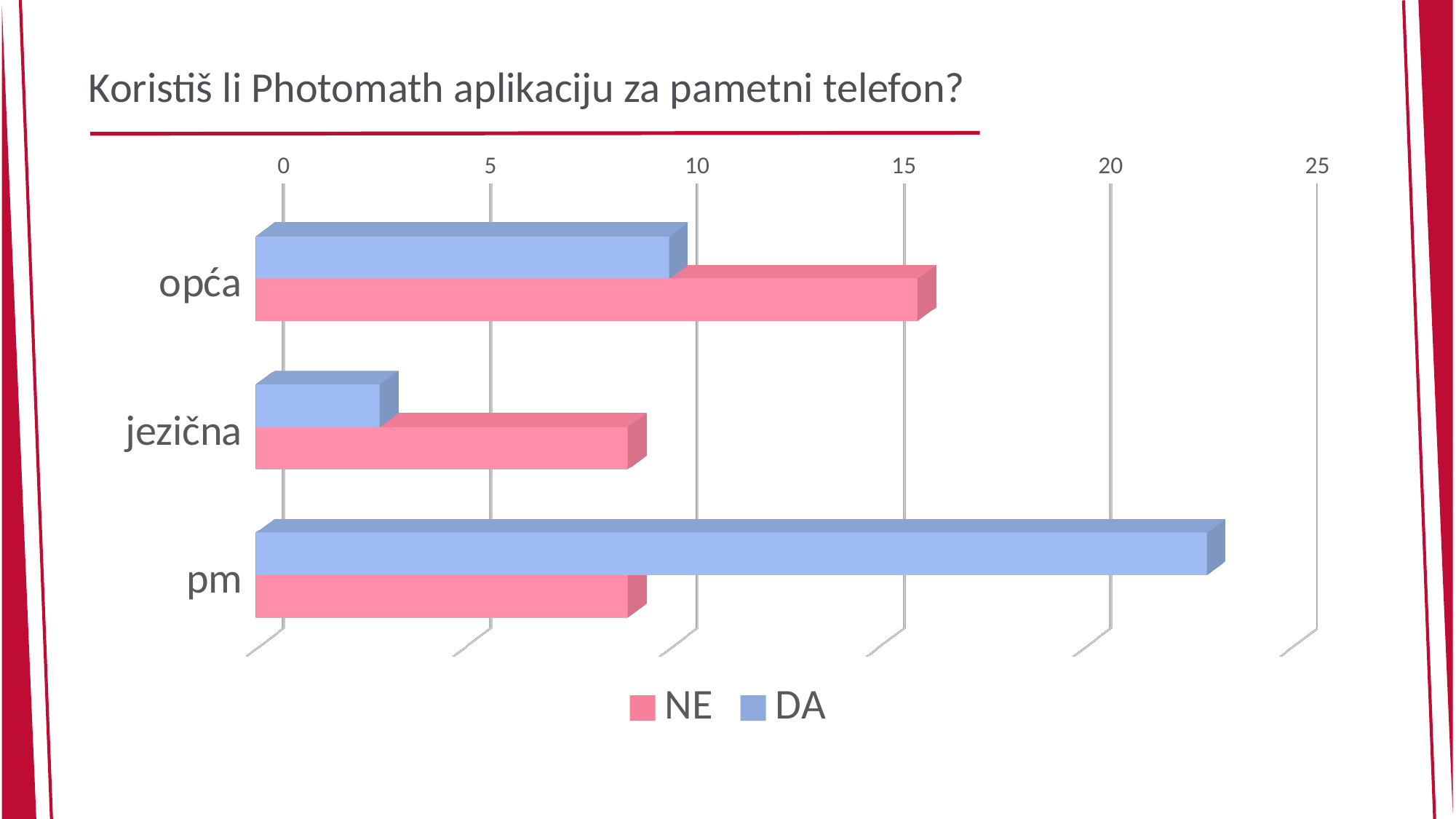

Koristiš li Photomath aplikaciju za pametni telefon?

[unsupported chart]